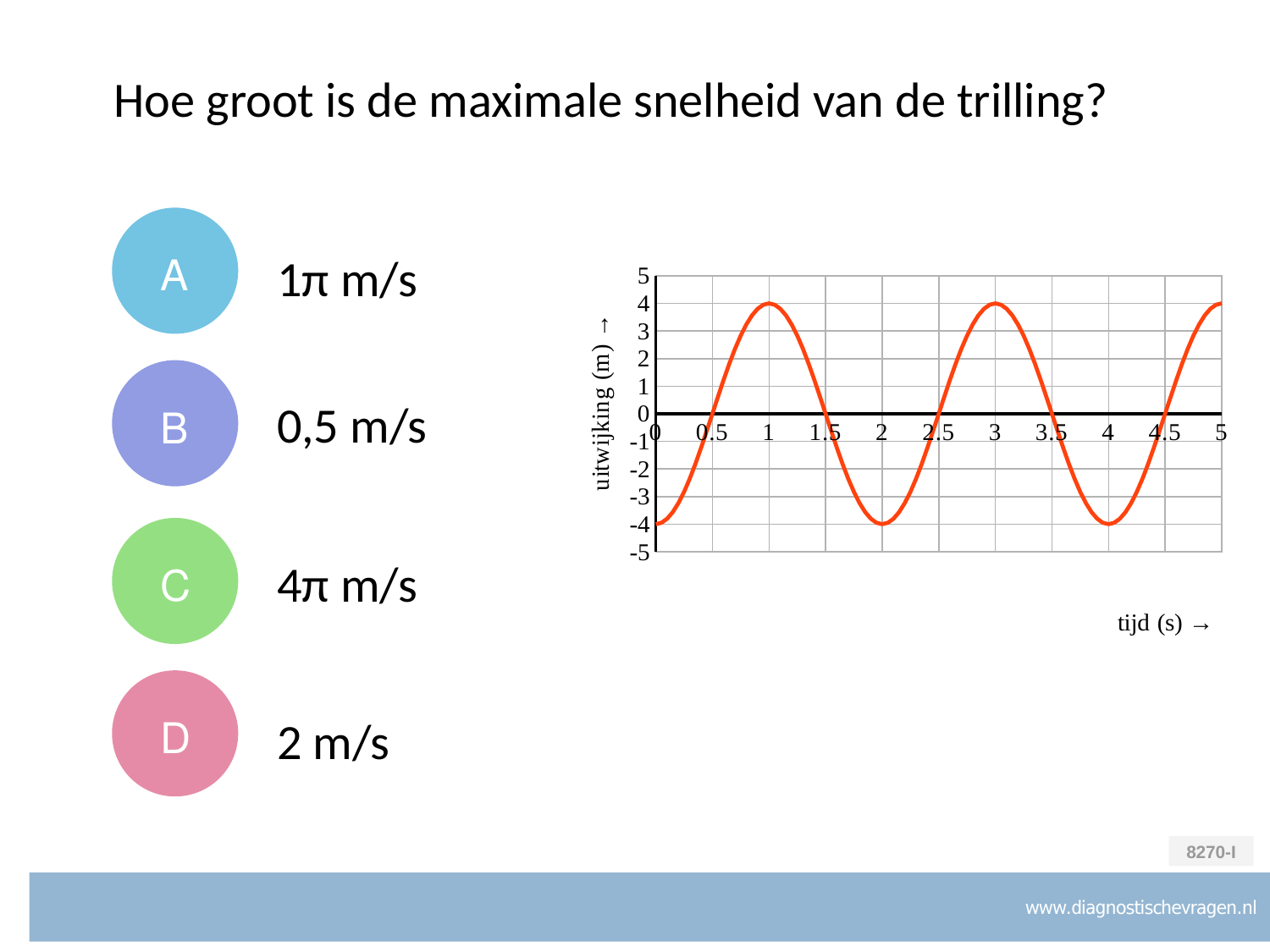

# Hoe groot is de maximale snelheid van de trilling?

A
1π m/s

### Chart

| Category |  |
|---|---|
B
0,5 m/s

C
4π m/s

D
2 m/s
8270-I

www.diagnostischevragen.nl